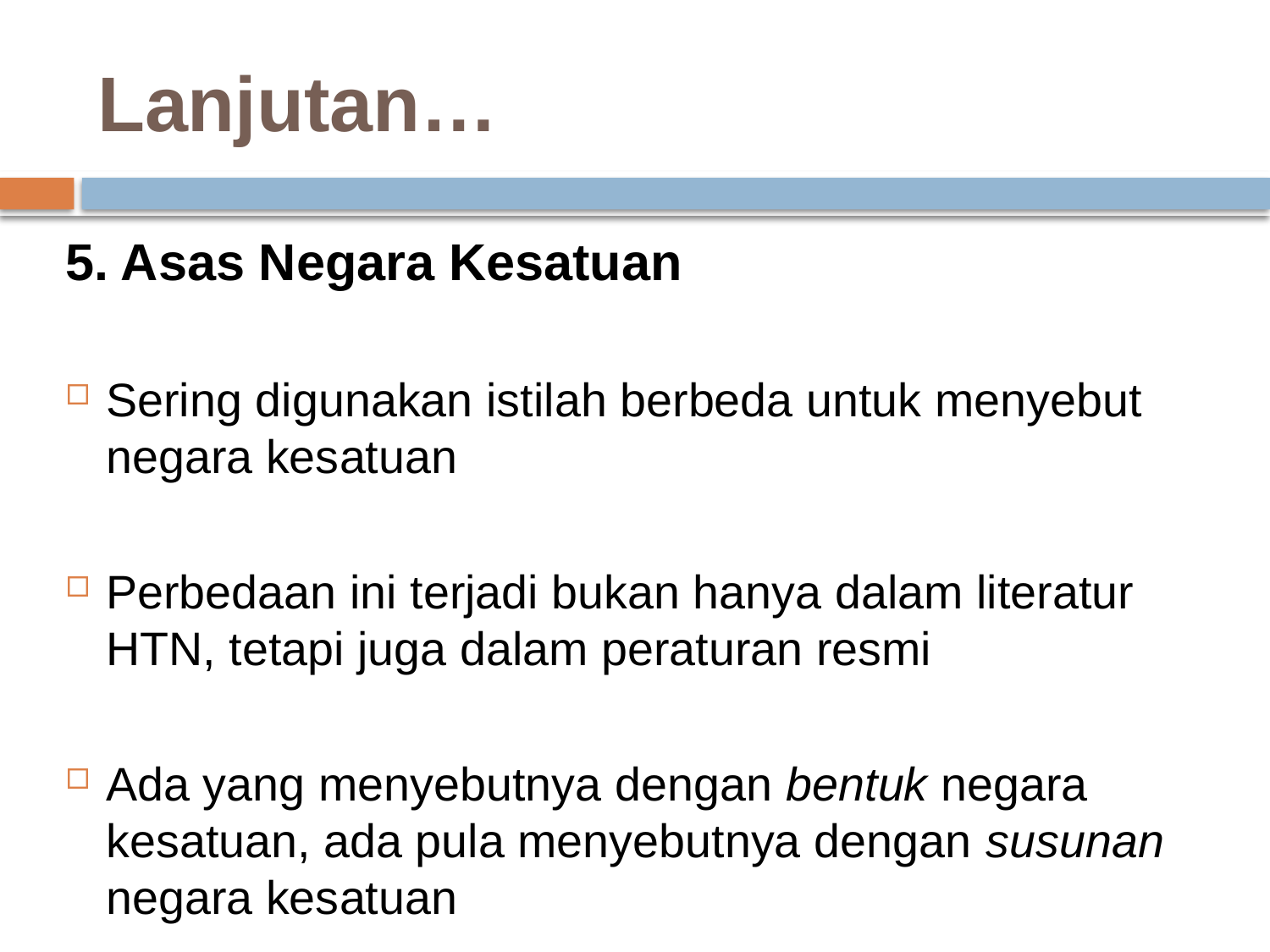

# Lanjutan…
5. Asas Negara Kesatuan

Sering digunakan istilah berbeda untuk menyebut negara kesatuan

Perbedaan ini terjadi bukan hanya dalam literatur HTN, tetapi juga dalam peraturan resmi

Ada yang menyebutnya dengan bentuk negara kesatuan, ada pula menyebutnya dengan susunan negara kesatuan